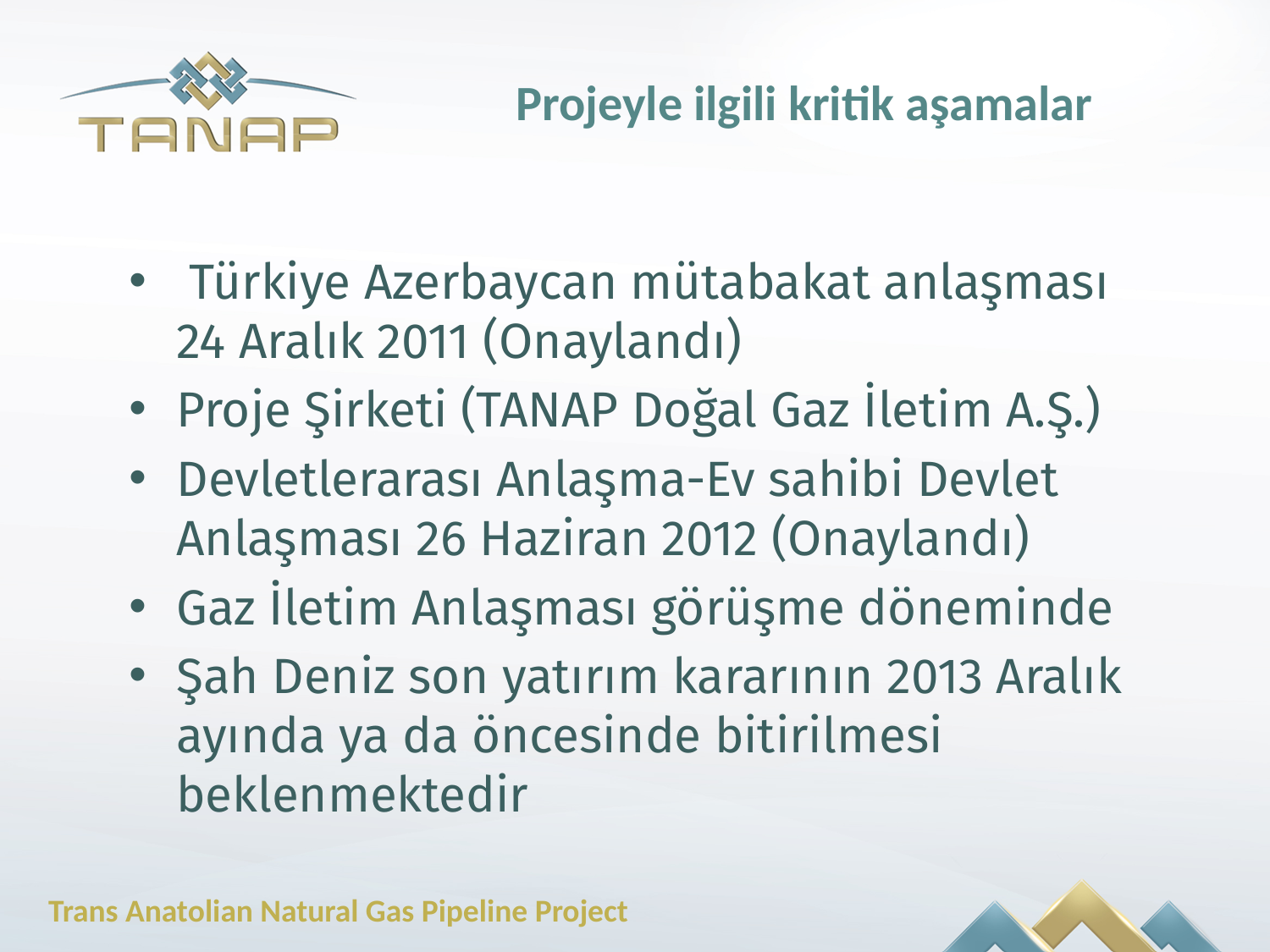

# Projeyle ilgili kritik aşamalar
 Türkiye Azerbaycan mütabakat anlaşması   24 Aralık 2011 (Onaylandı)
Proje Şirketi (TANAP Doğal Gaz İletim A.Ş.)
Devletlerarası Anlaşma-Ev sahibi Devlet Anlaşması 26 Haziran 2012 (Onaylandı)
Gaz İletim Anlaşması görüşme döneminde
Şah Deniz son yatırım kararının 2013 Aralık ayında ya da öncesinde bitirilmesi beklenmektedir

4